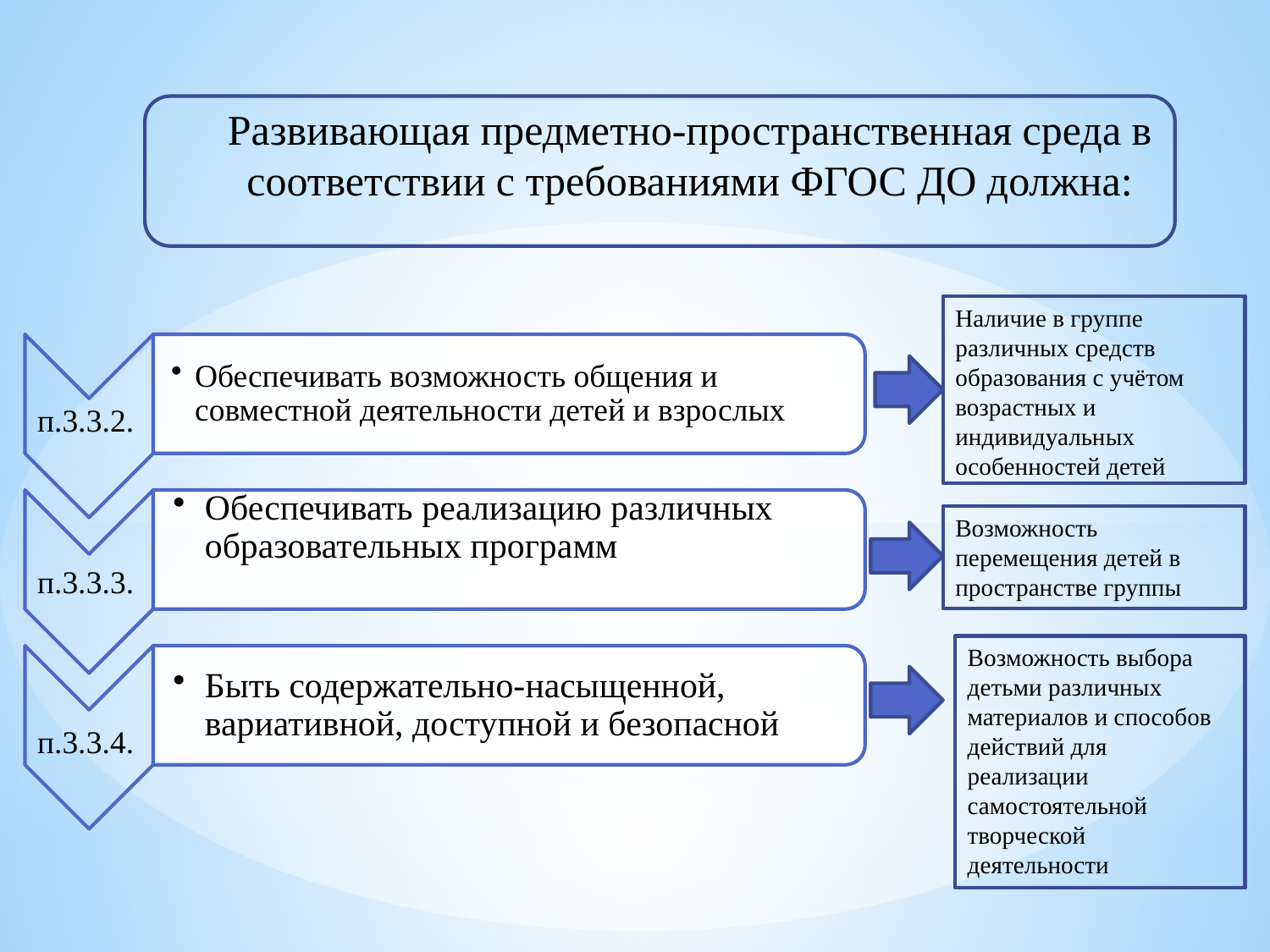

Развивающая предметно-пространственная среда в соответствии с требованиями ФГОС ДО должна:
Наличие в группе различных средств образования с учётом возрастных и индивидуальных особенностей детей

Обеспечивать возможность общения и совместной деятельности детей и взрослых

Обеспечивать реализацию различных образовательных программ

Быть содержательно-насыщенной, вариативной, доступной и безопасной

п.3.3.2.

Возможность перемещения детей в пространстве группы

п.3.3.3.

Возможность выбора детьми различных материалов и способов действий для реализации самостоятельной творческой деятельности

п.3.3.4.